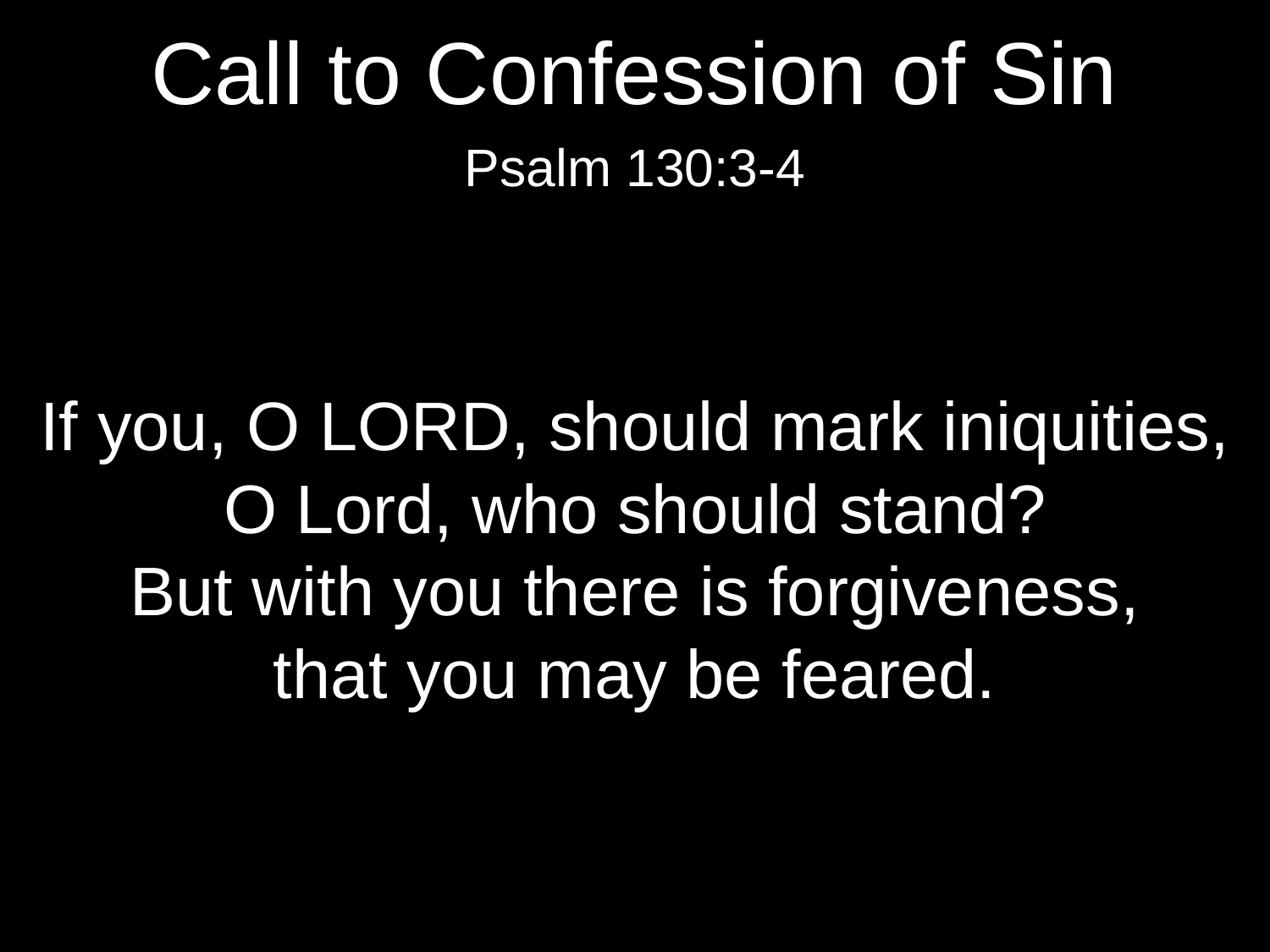

Call to Confession of Sin
Psalm 130:3-4
If you, O Lord, should mark iniquities,
O Lord, who should stand?
But with you there is forgiveness,
that you may be feared.